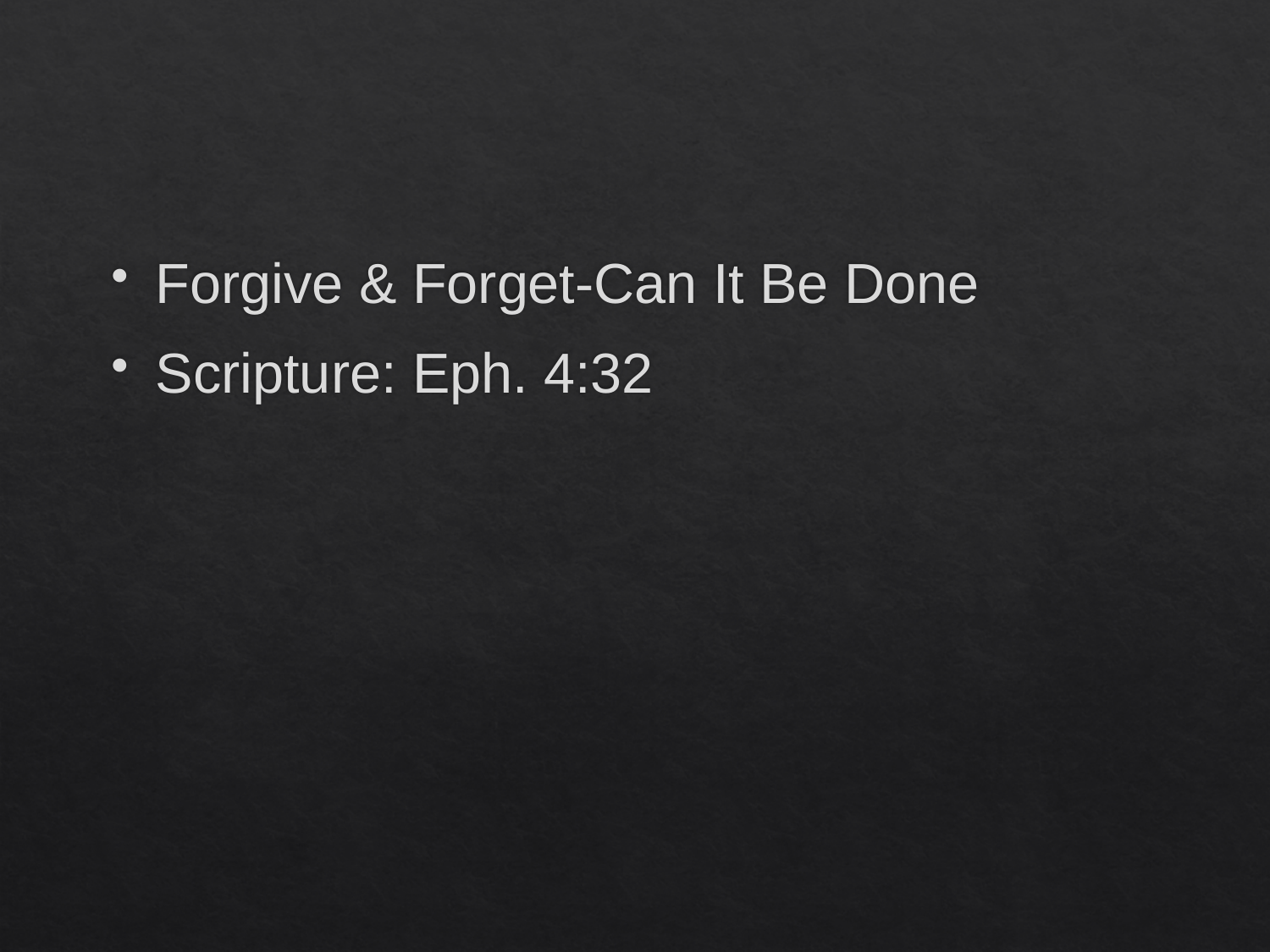

#
Forgive & Forget-Can It Be Done
Scripture: Eph. 4:32